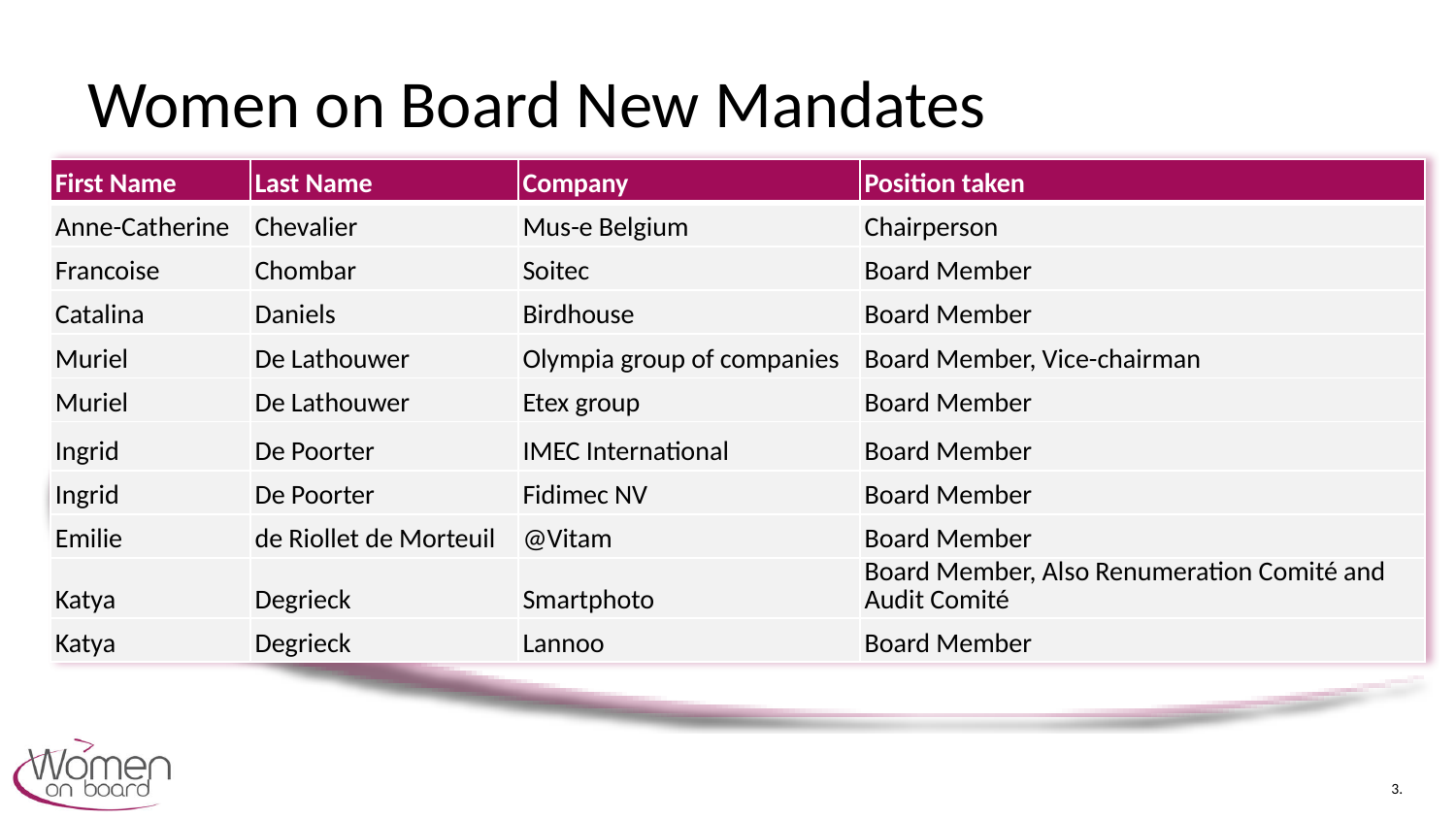

# Women on Board New Mandates
| First Name | Last Name | Company | Position taken |
| --- | --- | --- | --- |
| Anne-Catherine | Chevalier | Mus-e Belgium | Chairperson |
| Francoise | Chombar | Soitec | Board Member |
| Catalina | Daniels | Birdhouse | Board Member |
| Muriel | De Lathouwer | Olympia group of companies | Board Member, Vice-chairman |
| Muriel | De Lathouwer | Etex group | Board Member |
| Ingrid | De Poorter | IMEC International | Board Member |
| Ingrid | De Poorter | Fidimec NV | Board Member |
| Emilie | de Riollet de Morteuil | @Vitam | Board Member |
| Katya | Degrieck | Smartphoto | Board Member, Also Renumeration Comité and Audit Comité |
| Katya | Degrieck | Lannoo | Board Member |